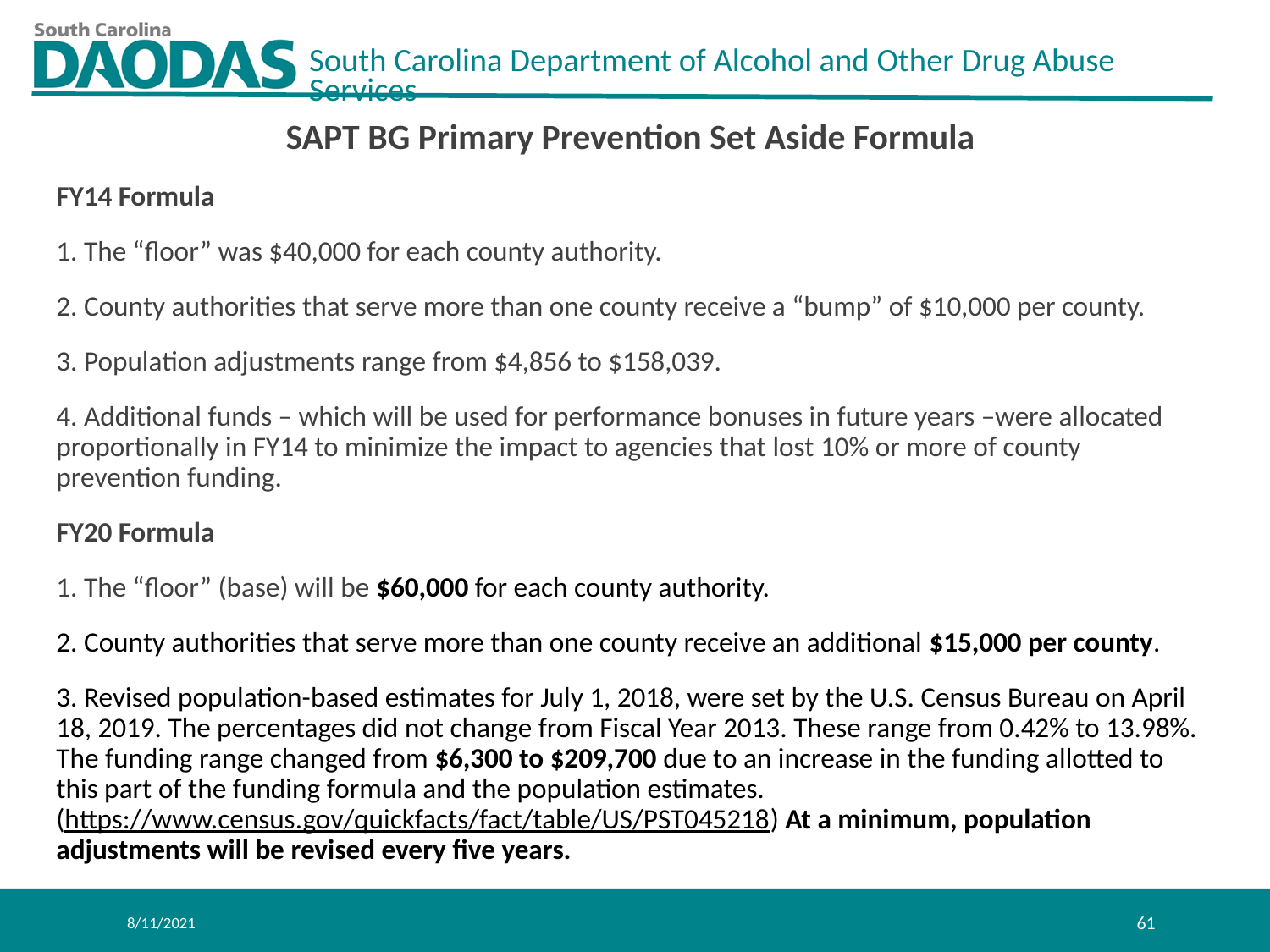

SAPT BG Primary Prevention Set Aside Formula
FY14 Formula
1. The “floor” was $40,000 for each county authority.
2. County authorities that serve more than one county receive a “bump” of $10,000 per county.
3. Population adjustments range from $4,856 to $158,039.
4. Additional funds – which will be used for performance bonuses in future years –were allocated proportionally in FY14 to minimize the impact to agencies that lost 10% or more of county prevention funding.
FY20 Formula
1. The “floor” (base) will be $60,000 for each county authority.
2. County authorities that serve more than one county receive an additional $15,000 per county.
3. Revised population-based estimates for July 1, 2018, were set by the U.S. Census Bureau on April 18, 2019. The percentages did not change from Fiscal Year 2013. These range from 0.42% to 13.98%. The funding range changed from $6,300 to $209,700 due to an increase in the funding allotted to this part of the funding formula and the population estimates. (https://www.census.gov/quickfacts/fact/table/US/PST045218) At a minimum, population adjustments will be revised every five years.

8/11/2021
61